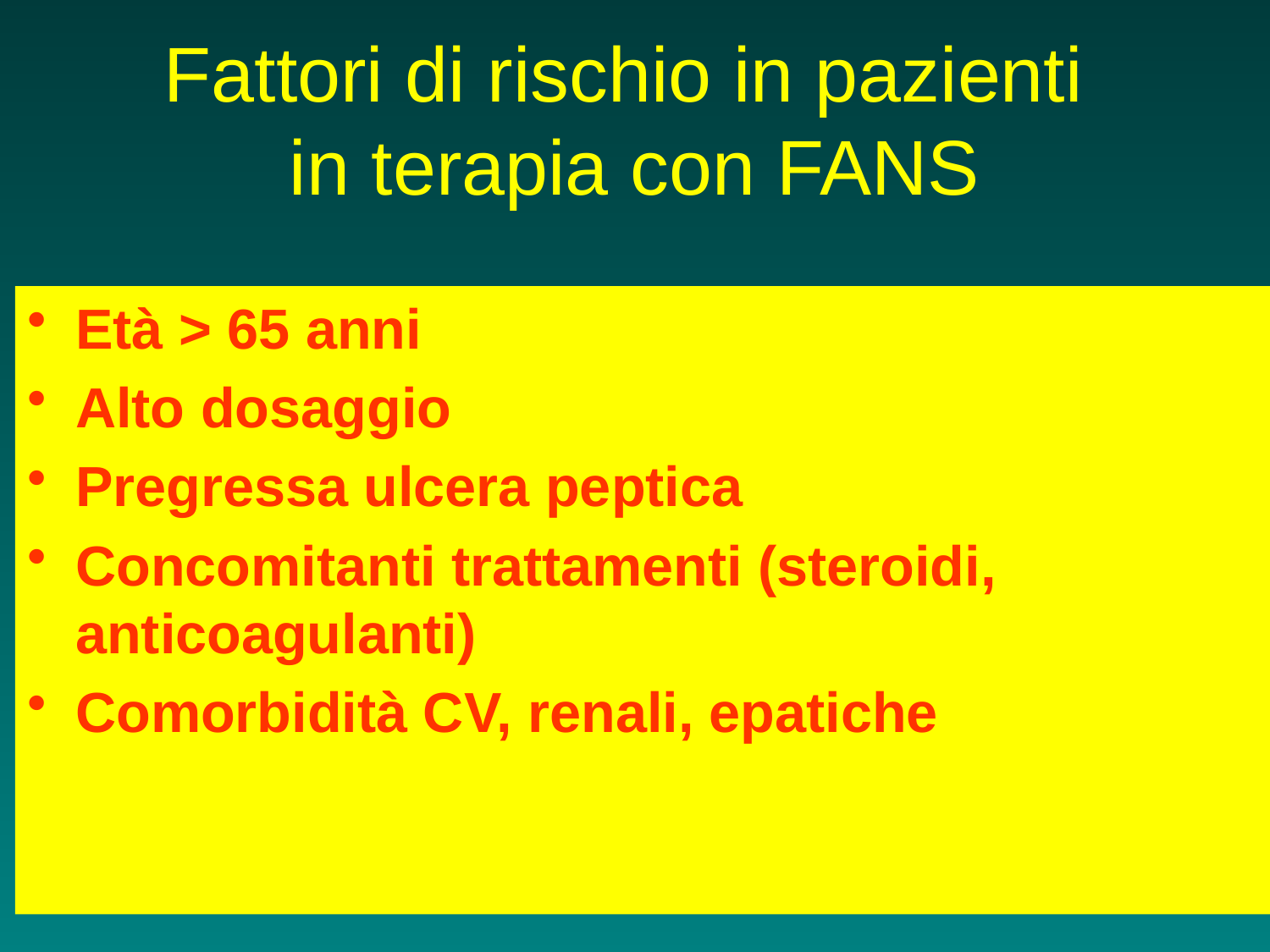

# Fattori di rischio in pazienti in terapia con FANS
Età > 65 anni
Alto dosaggio
Pregressa ulcera peptica
Concomitanti trattamenti (steroidi, anticoagulanti)
Comorbidità CV, renali, epatiche